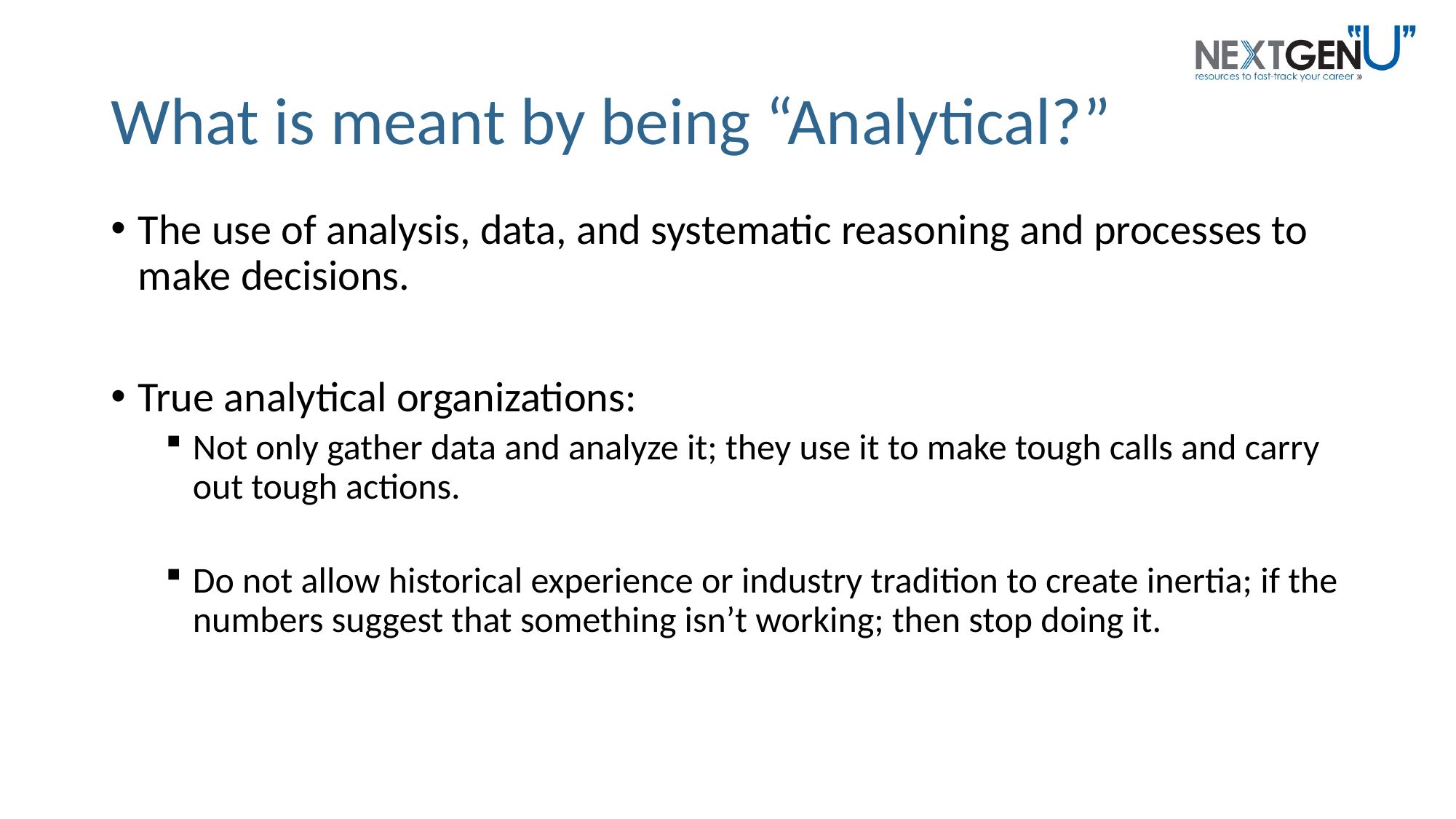

# What is meant by being “Analytical?”
The use of analysis, data, and systematic reasoning and processes to make decisions.

True analytical organizations:
Not only gather data and analyze it; they use it to make tough calls and carry out tough actions.

Do not allow historical experience or industry tradition to create inertia; if the numbers suggest that something isn’t working; then stop doing it.